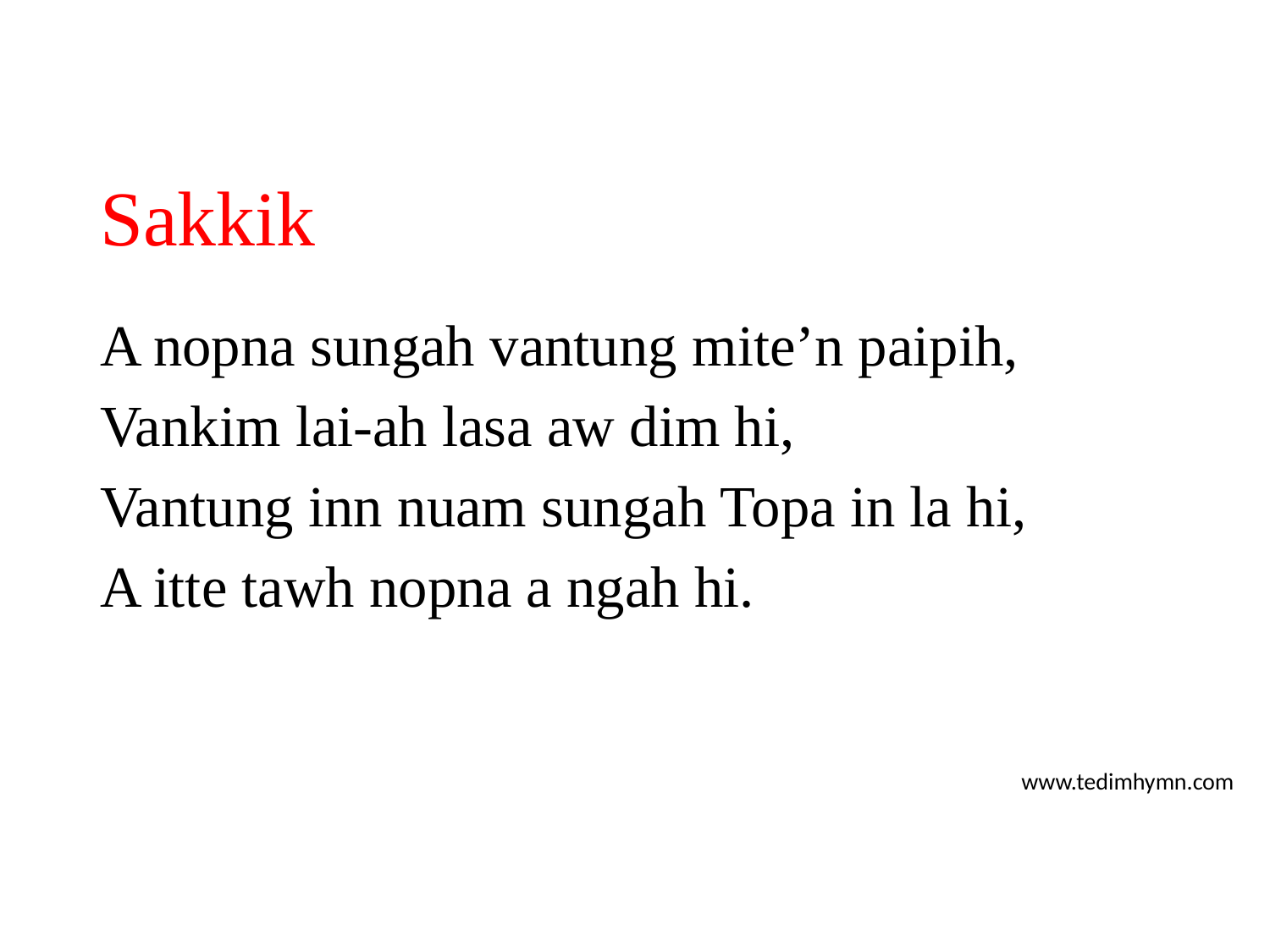

# Sakkik
A nopna sungah vantung mite’n paipih,
Vankim lai-ah lasa aw dim hi,
Vantung inn nuam sungah Topa in la hi,
A itte tawh nopna a ngah hi.

www.tedimhymn.com